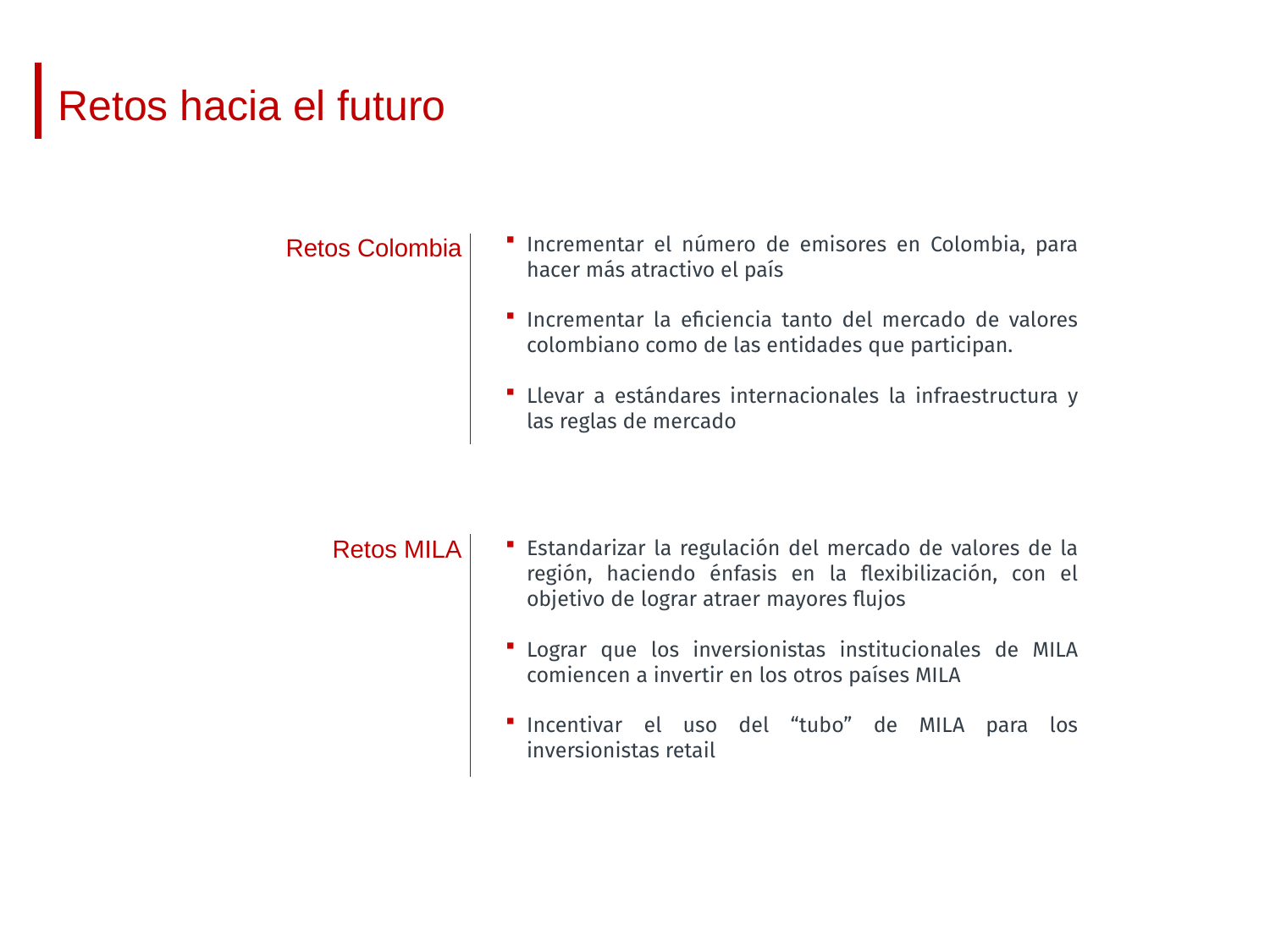

|  | Retos hacia el futuro |
| --- | --- |

Incrementar el número de emisores en Colombia, para hacer más atractivo el país

Incrementar la eficiencia tanto del mercado de valores colombiano como de las entidades que participan.

Llevar a estándares internacionales la infraestructura y las reglas de mercado

Estandarizar la regulación del mercado de valores de la región, haciendo énfasis en la flexibilización, con el objetivo de lograr atraer mayores flujos

Lograr que los inversionistas institucionales de MILA comiencen a invertir en los otros países MILA

Incentivar el uso del “tubo” de MILA para los inversionistas retail

Retos Colombia
Retos MILA